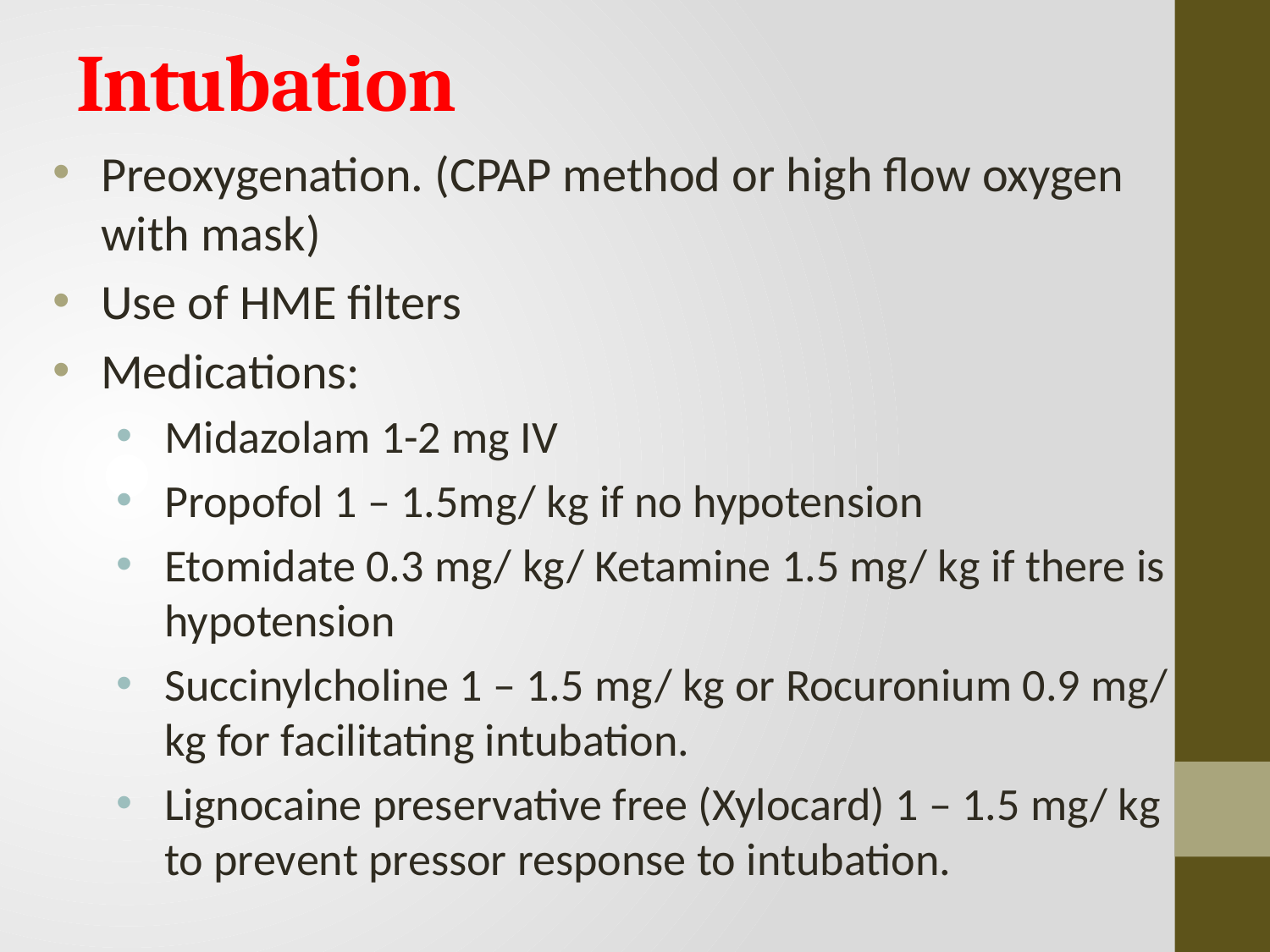

# Intubation
Preoxygenation. (CPAP method or high flow oxygen with mask)
Use of HME filters
Medications:
Midazolam 1-2 mg IV
Propofol 1 – 1.5mg/ kg if no hypotension
Etomidate 0.3 mg/ kg/ Ketamine 1.5 mg/ kg if there is hypotension
Succinylcholine 1 – 1.5 mg/ kg or Rocuronium 0.9 mg/ kg for facilitating intubation.
Lignocaine preservative free (Xylocard) 1 – 1.5 mg/ kg to prevent pressor response to intubation.